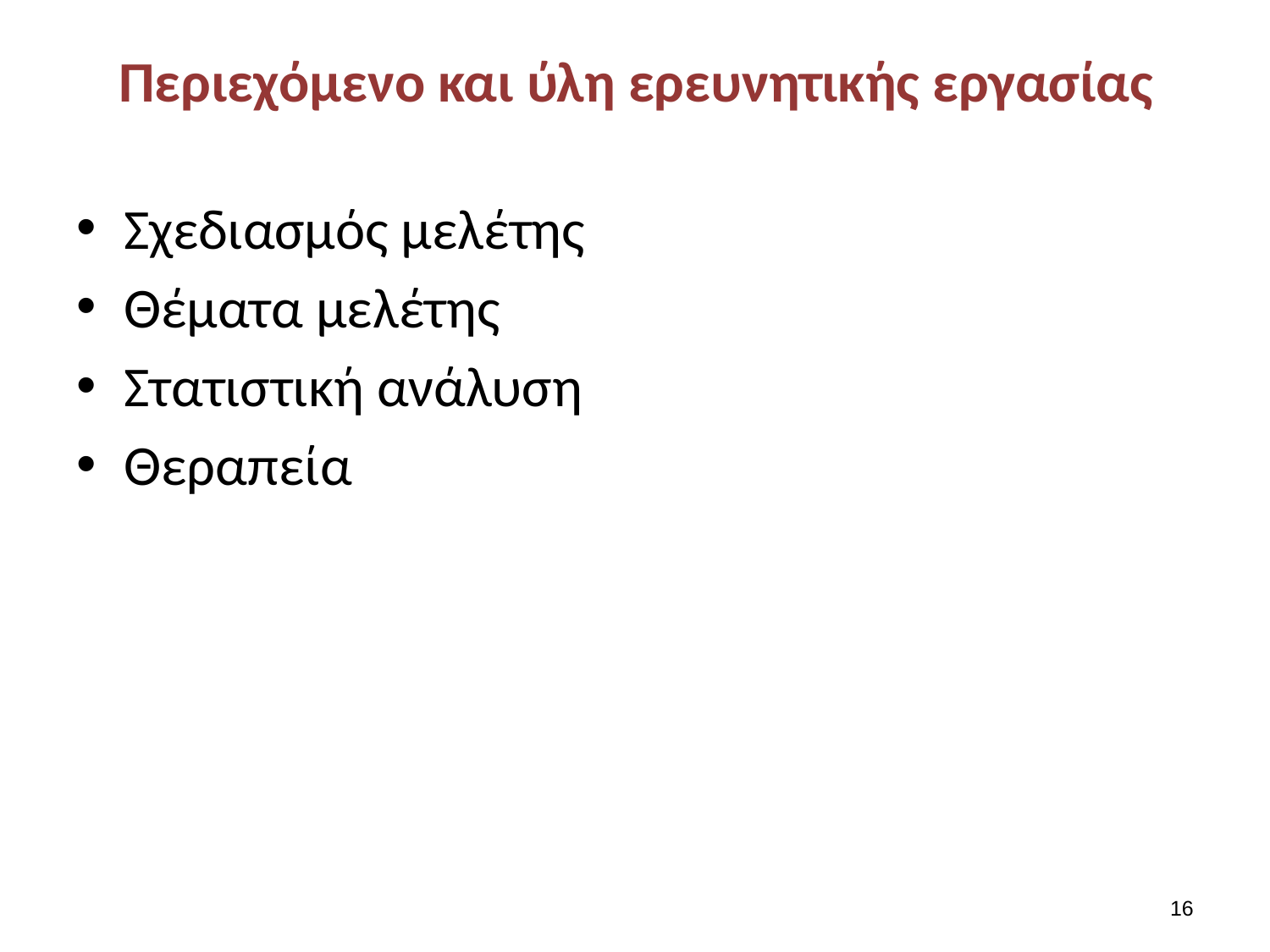

# Περιεχόμενο και ύλη ερευνητικής εργασίας
Σχεδιασμός μελέτης
Θέματα μελέτης
Στατιστική ανάλυση
Θεραπεία

16